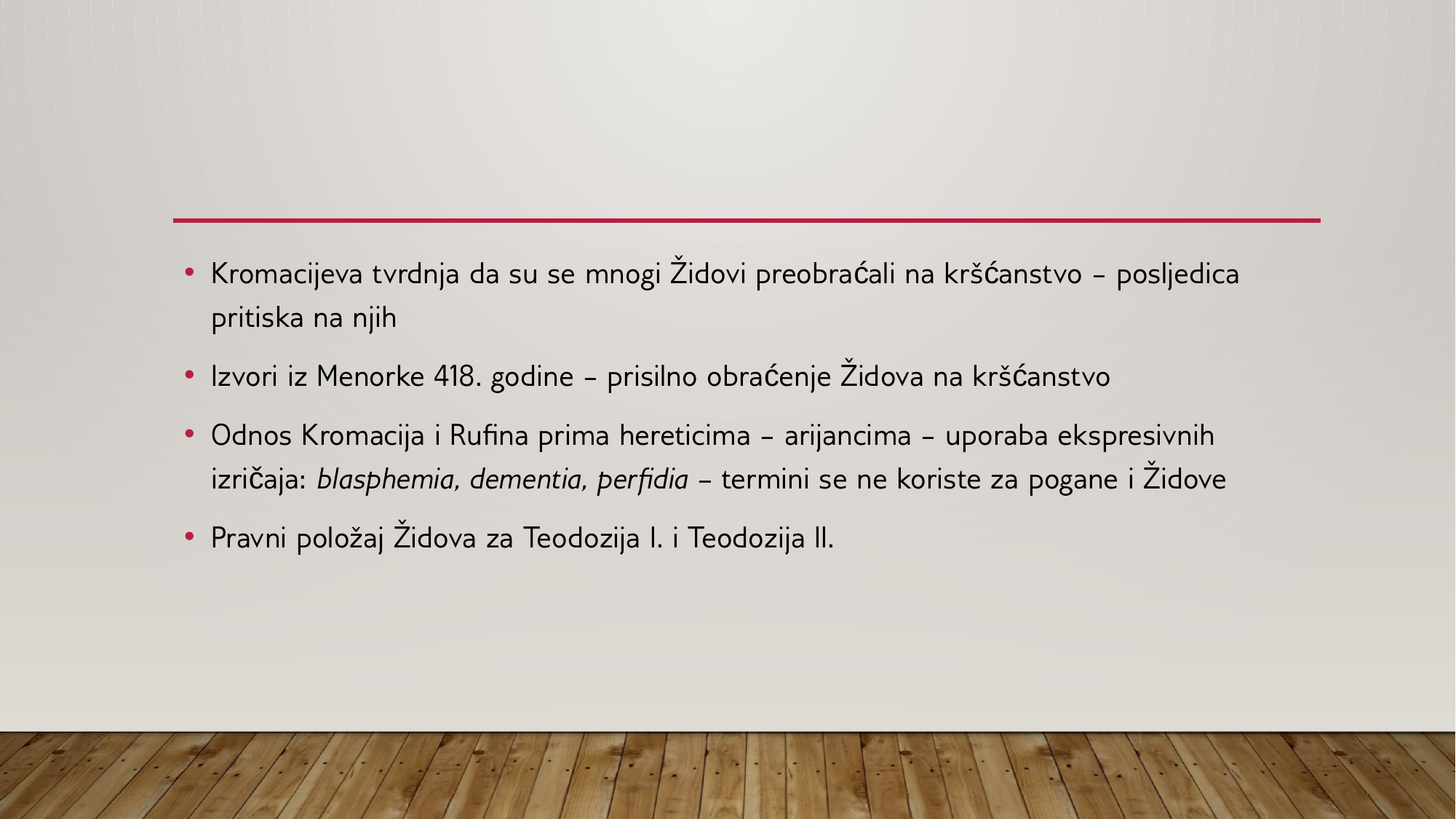

#
Kromacijeva tvrdnja da su se mnogi Židovi preobraćali na kršćanstvo – posljedica pritiska na njih
Izvori iz Menorke 418. godine – prisilno obraćenje Židova na kršćanstvo
Odnos Kromacija i Rufina prima hereticima – arijancima – uporaba ekspresivnih izričaja: blasphemia, dementia, perfidia – termini se ne koriste za pogane i Židove
Pravni položaj Židova za Teodozija I. i Teodozija II.